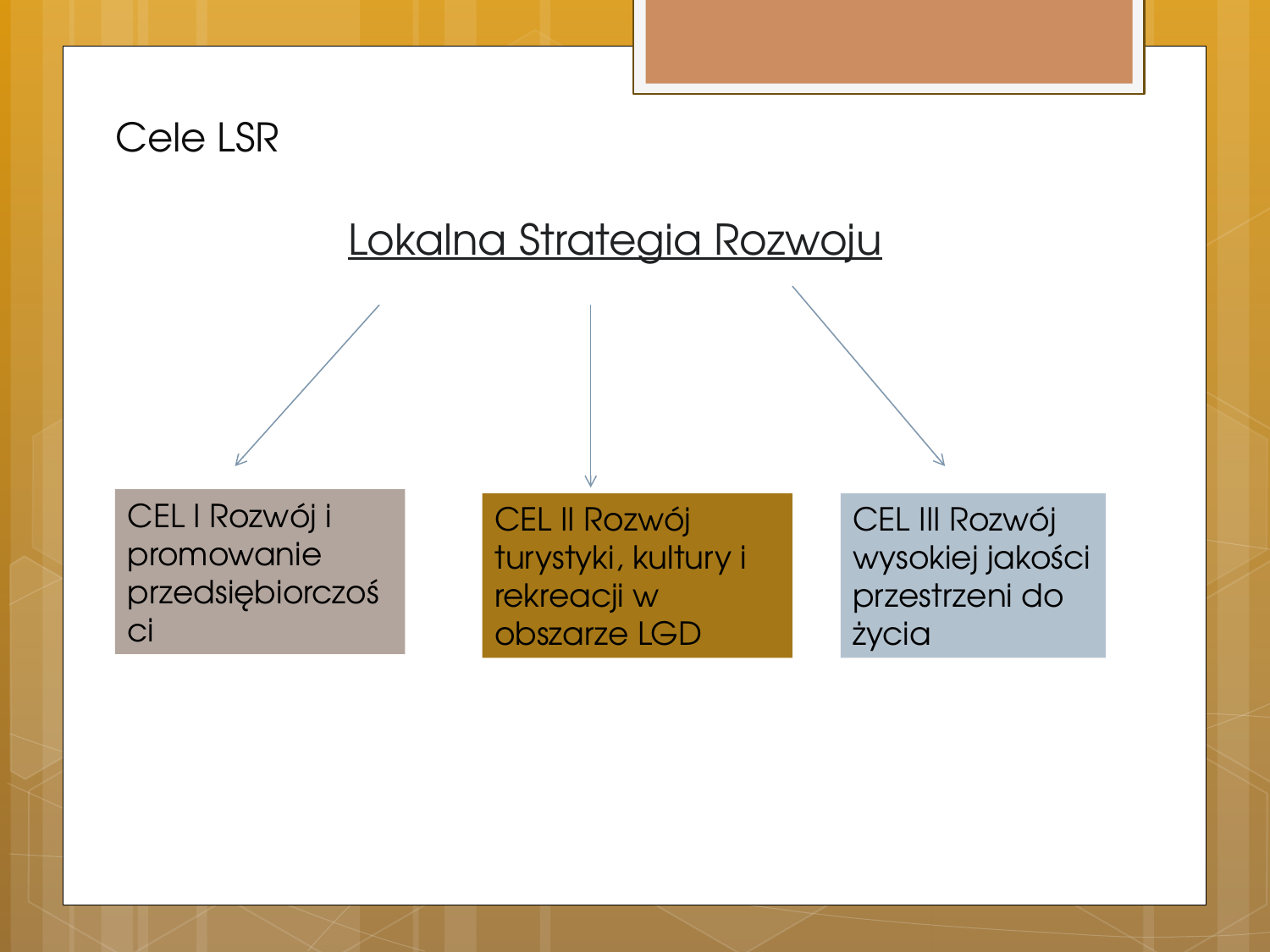

# Cele LSR
Lokalna Strategia Rozwoju
CEL I Rozwój i promowanie przedsiębiorczości
CEL II Rozwój turystyki, kultury i rekreacji w obszarze LGD
CEL III Rozwój wysokiej jakości przestrzeni do życia